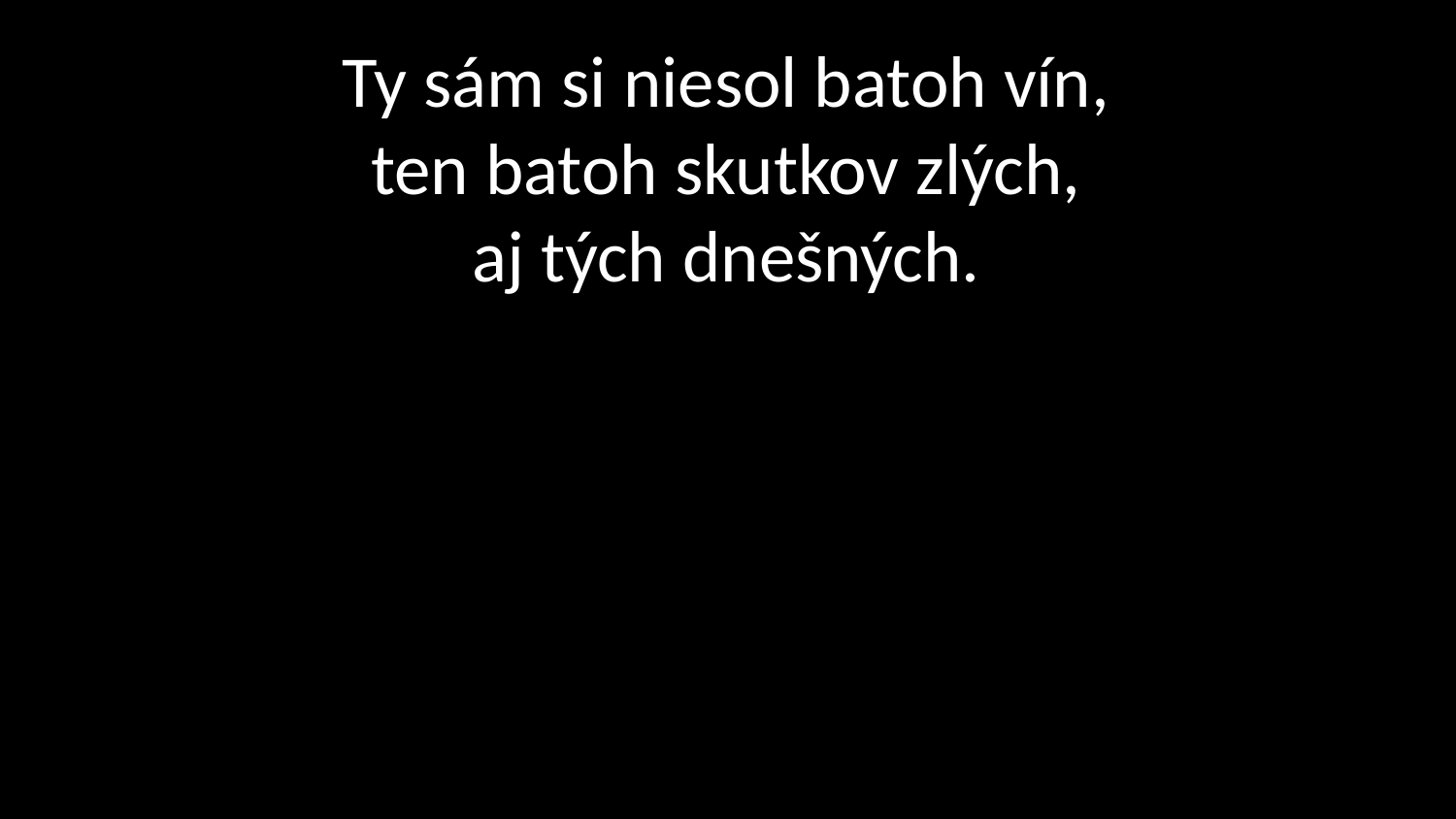

# Ty sám si niesol batoh vín, ten batoh skutkov zlých, aj tých dnešných.